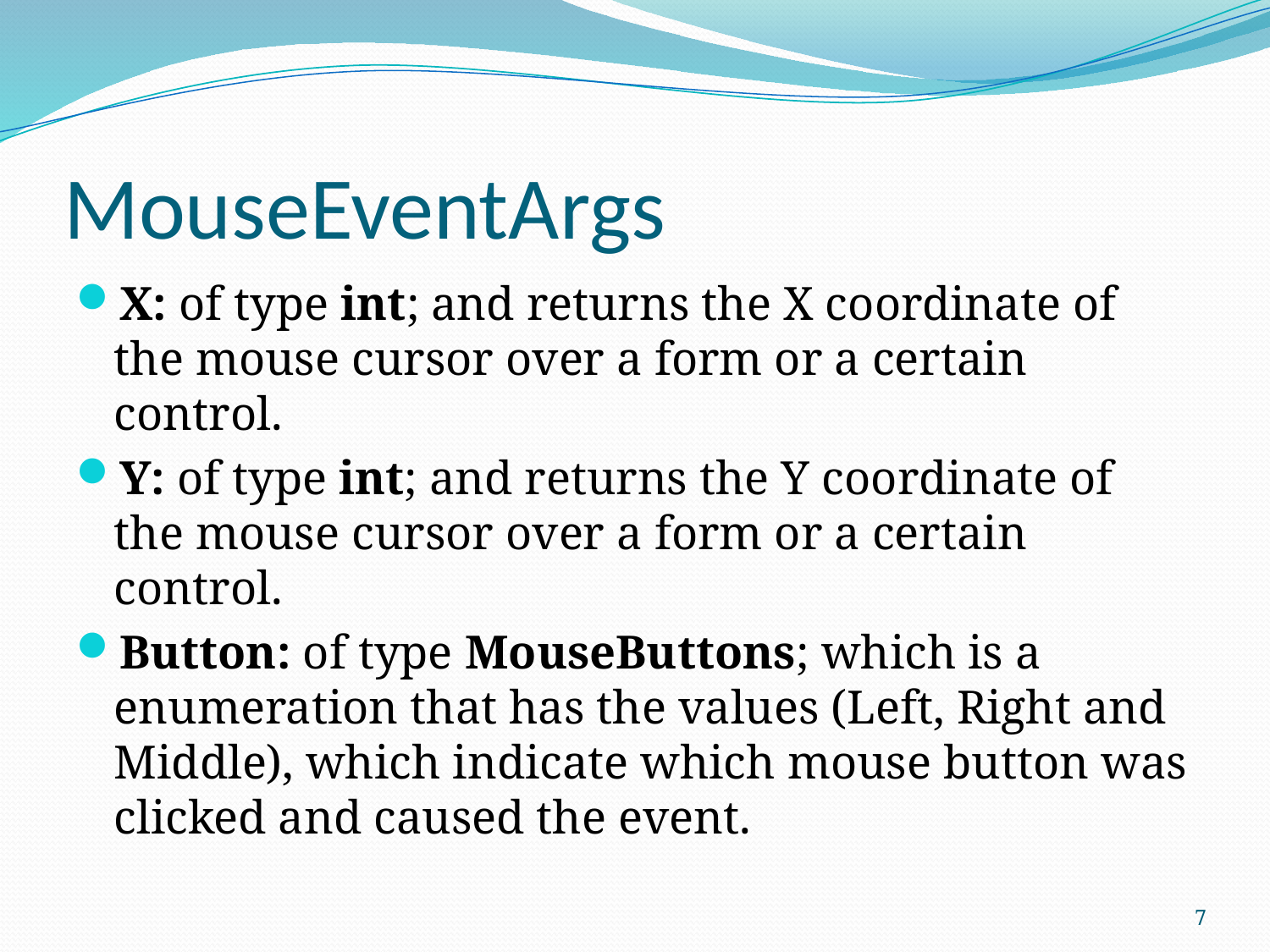

# MouseEventArgs
X: of type int; and returns the X coordinate of the mouse cursor over a form or a certain control.
Y: of type int; and returns the Y coordinate of the mouse cursor over a form or a certain control.
Button: of type MouseButtons; which is a enumeration that has the values (Left, Right and Middle), which indicate which mouse button was clicked and caused the event.
7